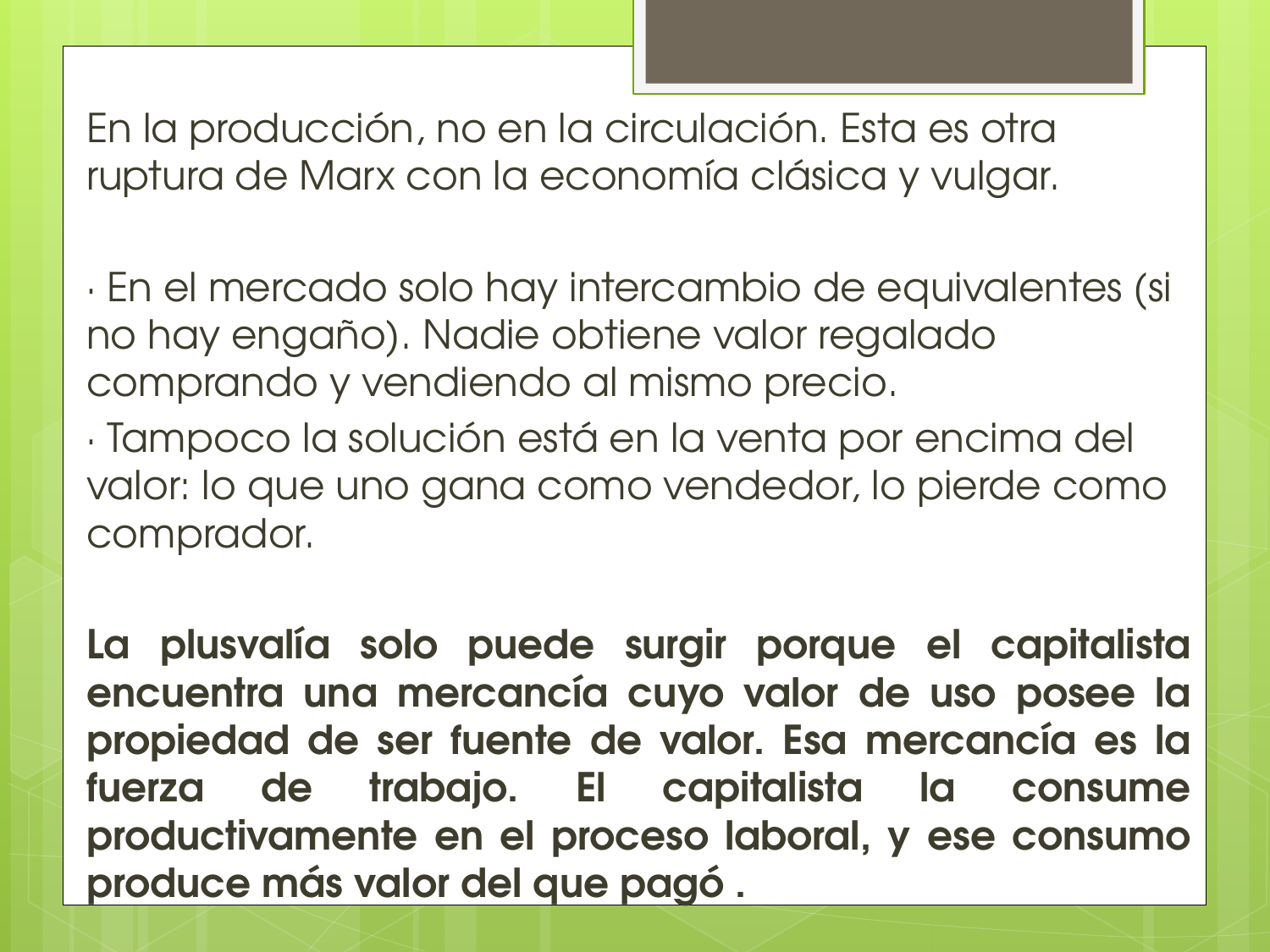

En la producción, no en la circulación. Esta es otra ruptura de Marx con la economía clásica y vulgar.

· En el mercado solo hay intercambio de equivalentes (si no hay engaño). Nadie obtiene valor regalado comprando y vendiendo al mismo precio.
· Tampoco la solución está en la venta por encima del valor: lo que uno gana como vendedor, lo pierde como comprador.

La plusvalía solo puede surgir porque el capitalista encuentra una mercancía cuyo valor de uso posee la propiedad de ser fuente de valor. Esa mercancía es la fuerza de trabajo. El capitalista la consume productivamente en el proceso laboral, y ese consumo produce más valor del que pagó .